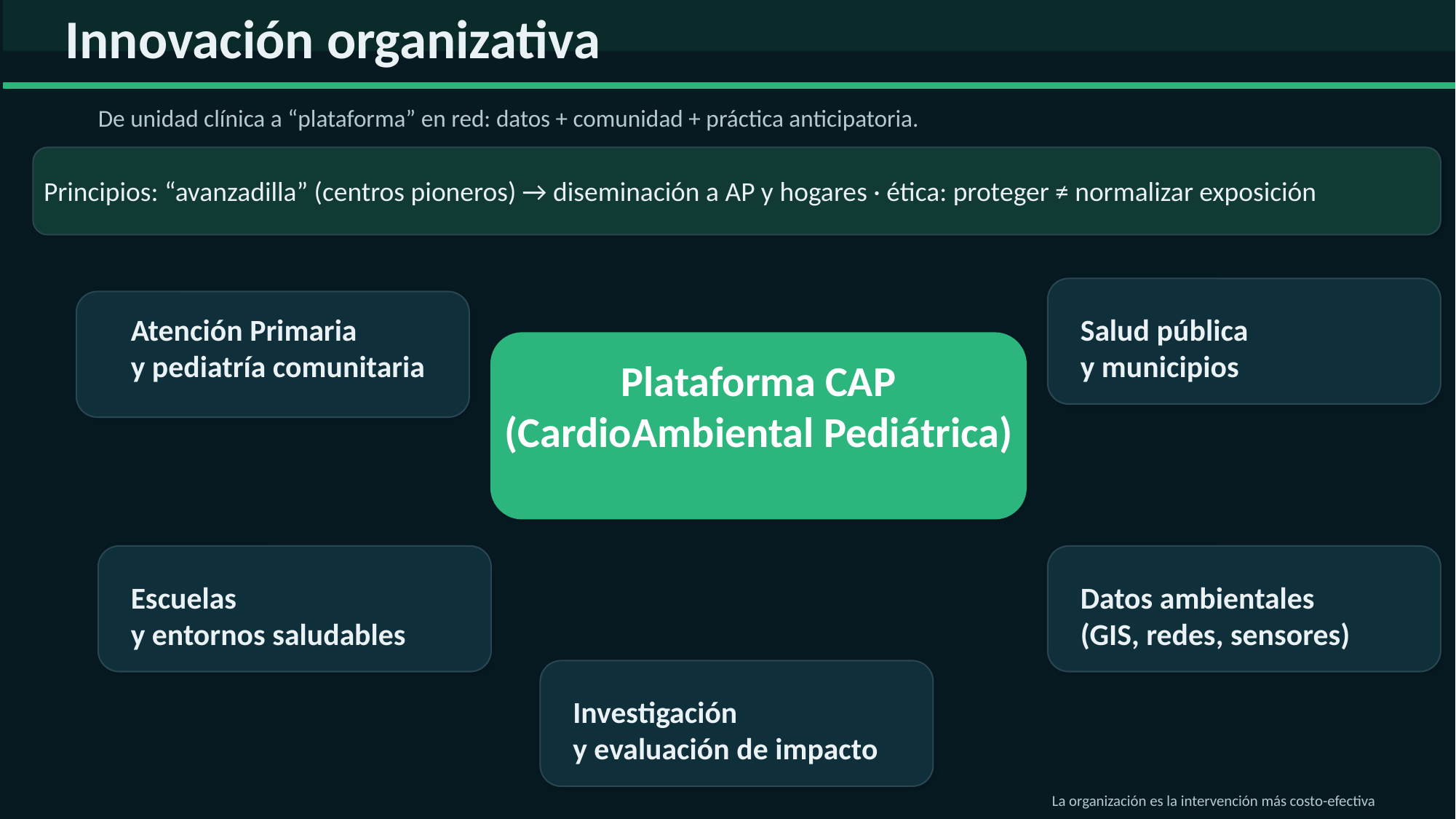

Innovación organizativa

De unidad clínica a “plataforma” en red: datos + comunidad + práctica anticipatoria.

Principios: “avanzadilla” (centros pioneros) → diseminación a AP y hogares · ética: proteger ≠ normalizar exposición

Atención Primaria
y pediatría comunitaria
Salud pública
y municipios

Plataforma CAP
(CardioAmbiental Pediátrica)

Escuelas
y entornos saludables
Datos ambientales
(GIS, redes, sensores)

Investigación
y evaluación de impacto
La organización es la intervención más costo-efectiva